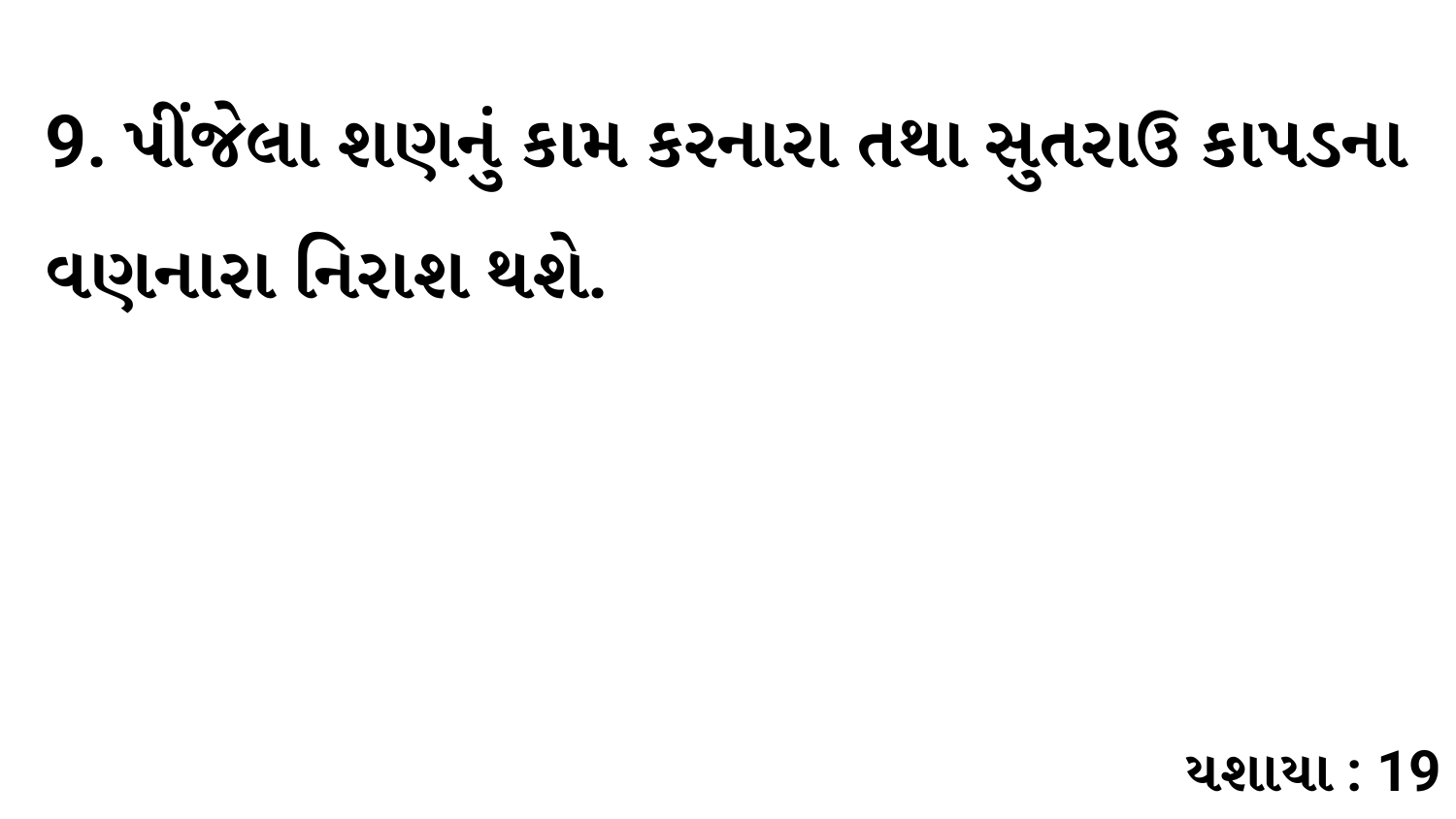

9. પીંજેલા શણનું કામ કરનારા તથા સુતરાઉ કાપડના વણનારા નિરાશ થશે.
યશાયા : 19